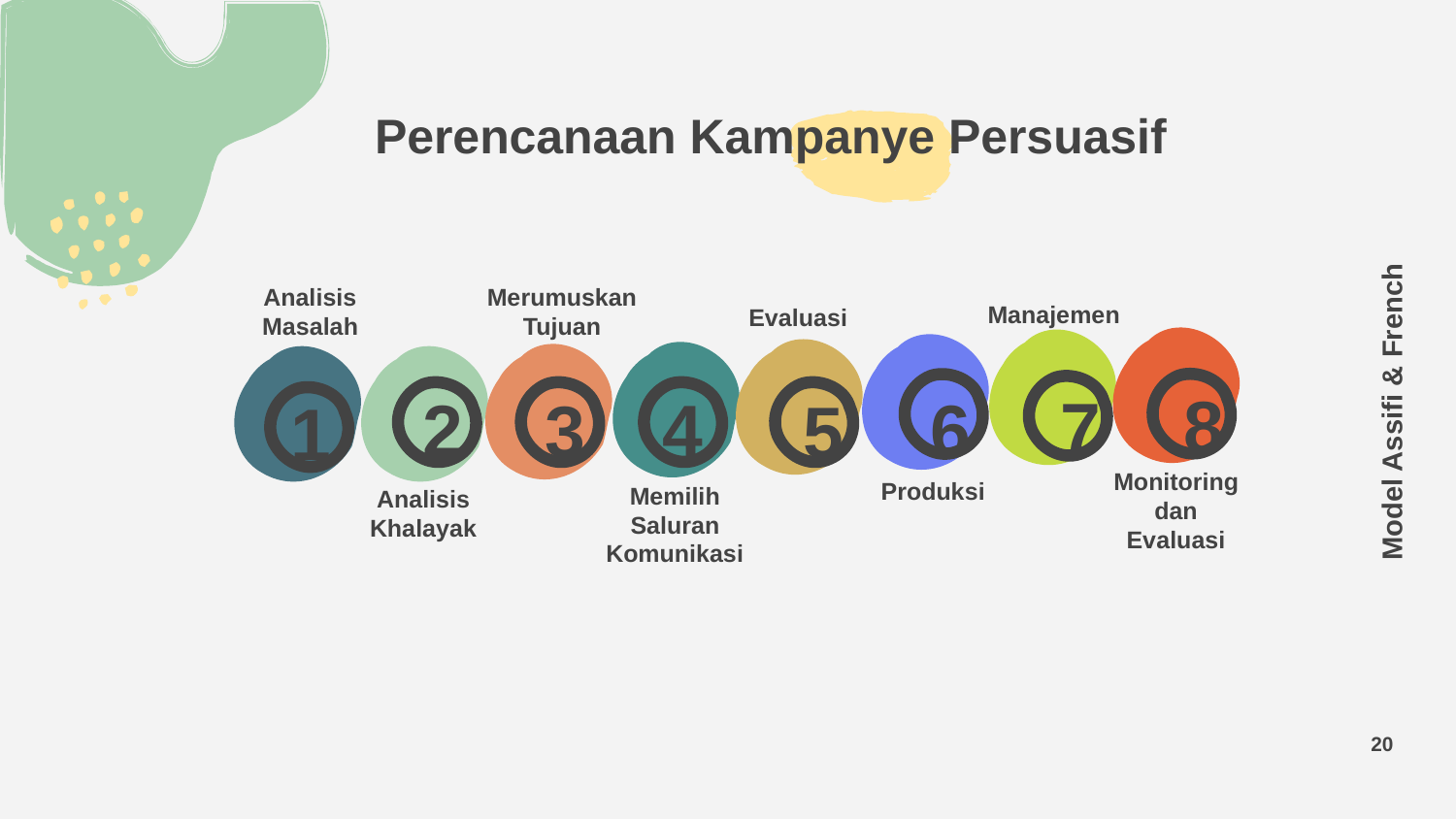

# Perencanaan Kampanye Persuasif
Analisis Masalah
Merumuskan Tujuan
Manajemen
Evaluasi

8
Model Assifi & French

7
2
4
6
3
5
1
Monitoring dan Evaluasi
Produksi
Memilih Saluran Komunikasi
Analisis Khalayak
20